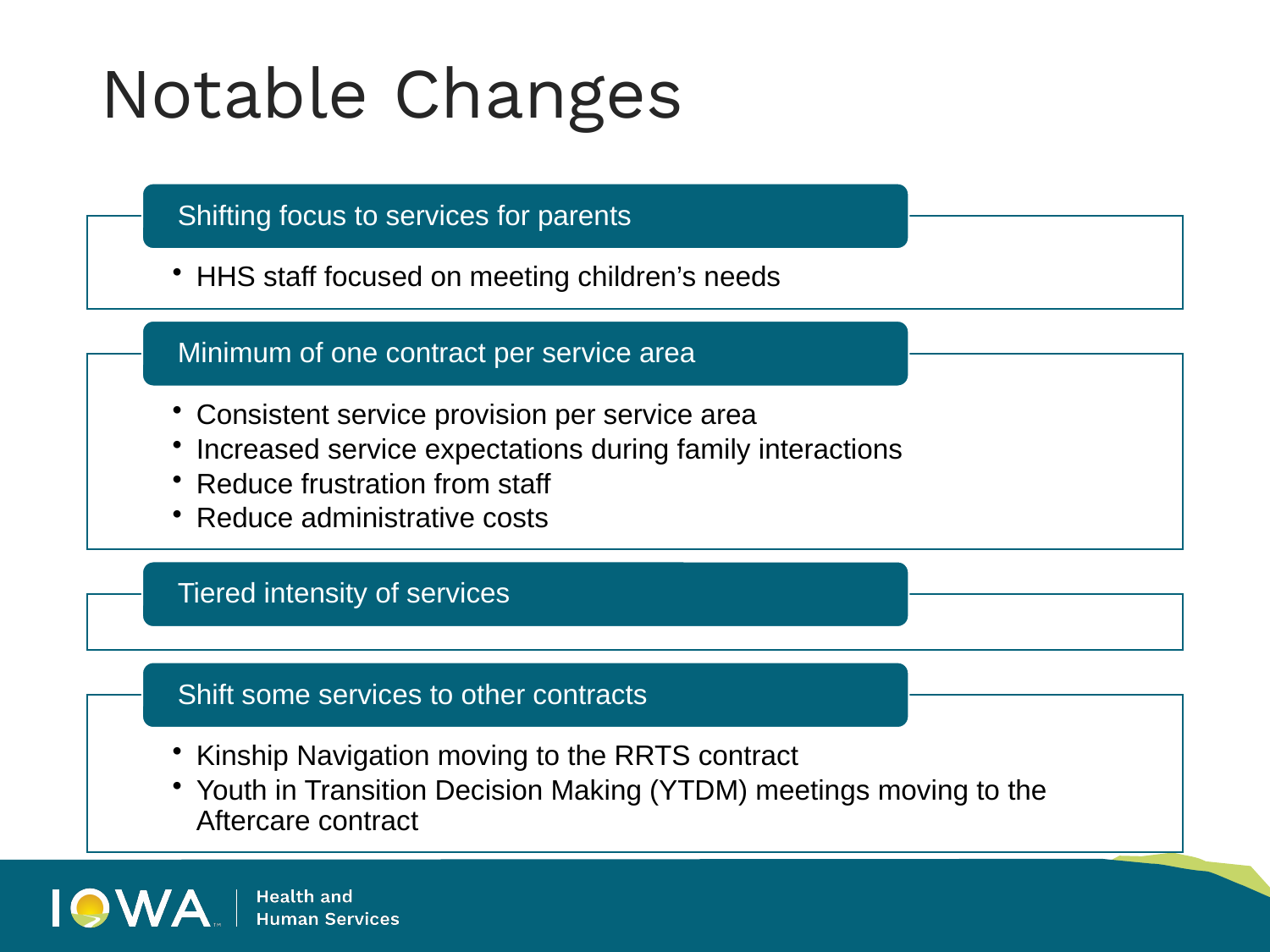

# Notable Changes
HHS staff focused on meeting children’s needs
Shifting focus to services for parents
Consistent service provision per service area
Increased service expectations during family interactions
Reduce frustration from staff
Reduce administrative costs
Minimum of one contract per service area
Tiered intensity of services
Kinship Navigation moving to the RRTS contract
Youth in Transition Decision Making (YTDM) meetings moving to the Aftercare contract
Shift some services to other contracts